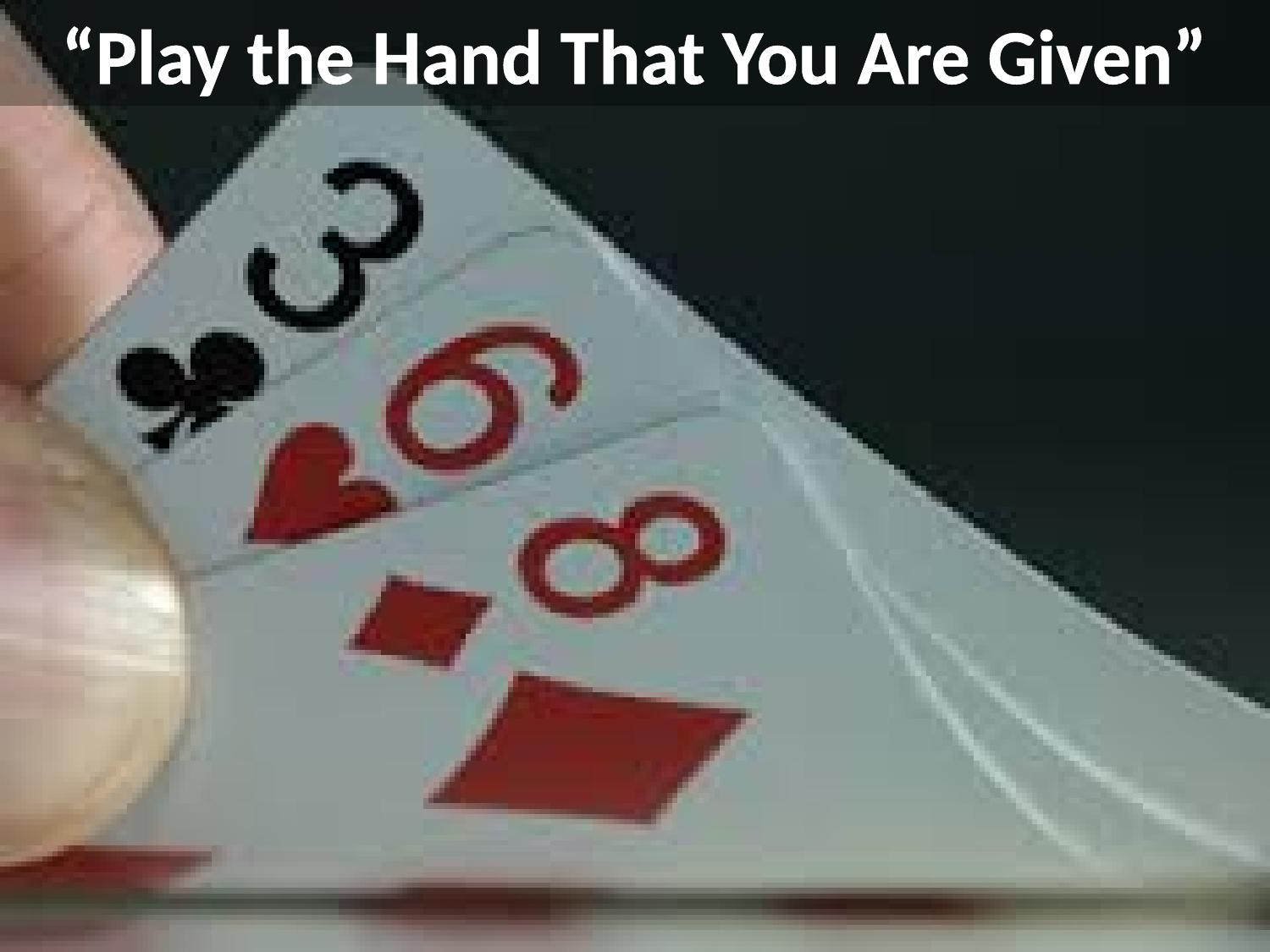

“Play the Hand That You Are Given”